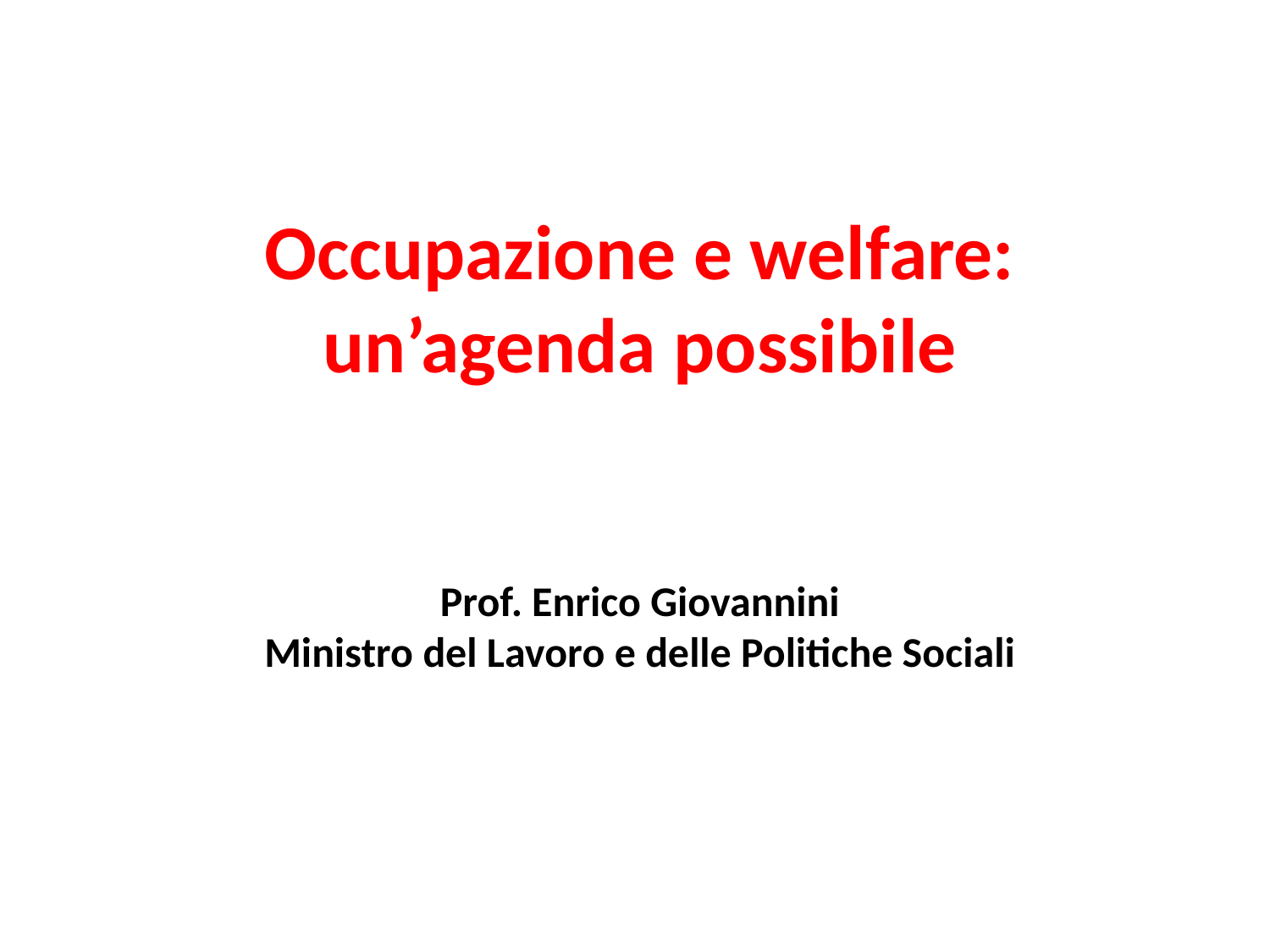

Occupazione e welfare: un’agenda possibile

Prof. Enrico Giovannini
Ministro del Lavoro e delle Politiche Sociali